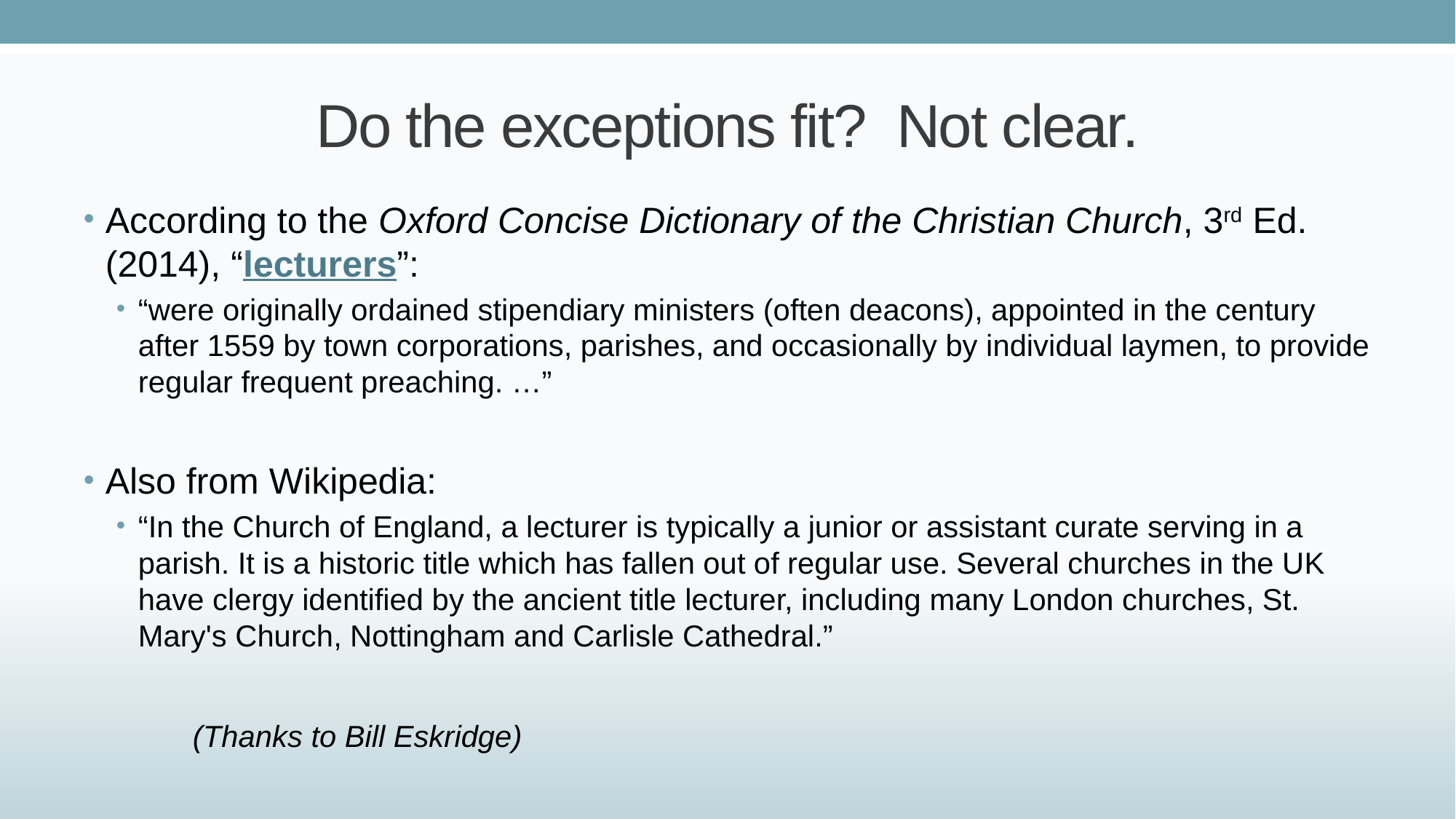

# Do the exceptions fit?  Not clear.
According to the Oxford Concise Dictionary of the Christian Church, 3rd Ed. (2014), “lecturers”:
“were originally ordained stipendiary ministers (often deacons), appointed in the century after 1559 by town corporations, parishes, and occasionally by individual laymen, to provide regular frequent preaching. …”

Also from Wikipedia:
“In the Church of England, a lecturer is typically a junior or assistant curate serving in a parish. It is a historic title which has fallen out of regular use. Several churches in the UK have clergy identified by the ancient title lecturer, including many London churches, St. Mary's Church, Nottingham and Carlisle Cathedral.”

	(Thanks to Bill Eskridge)